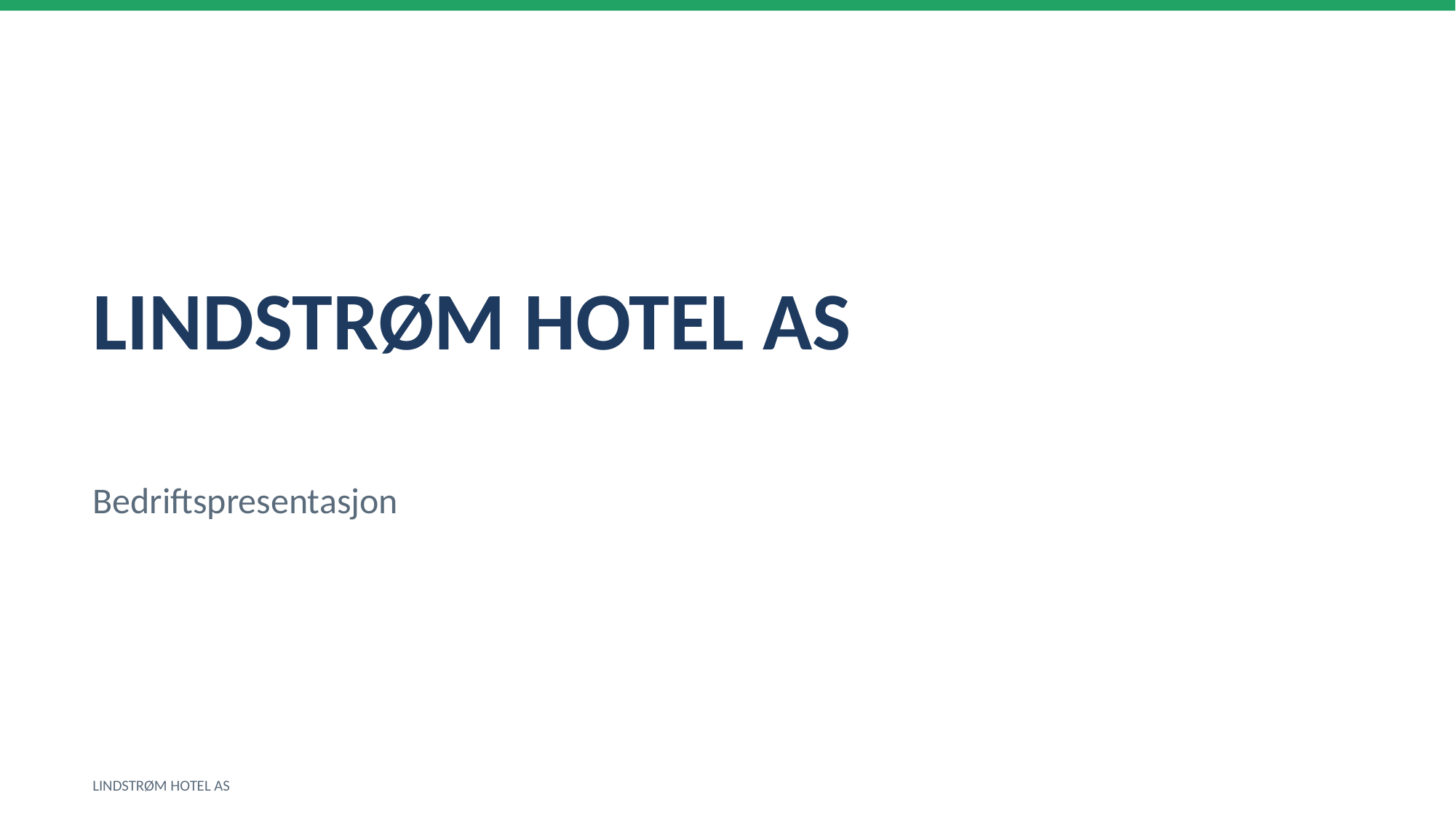

LINDSTRØM HOTEL AS
Bedriftspresentasjon
LINDSTRØM HOTEL AS